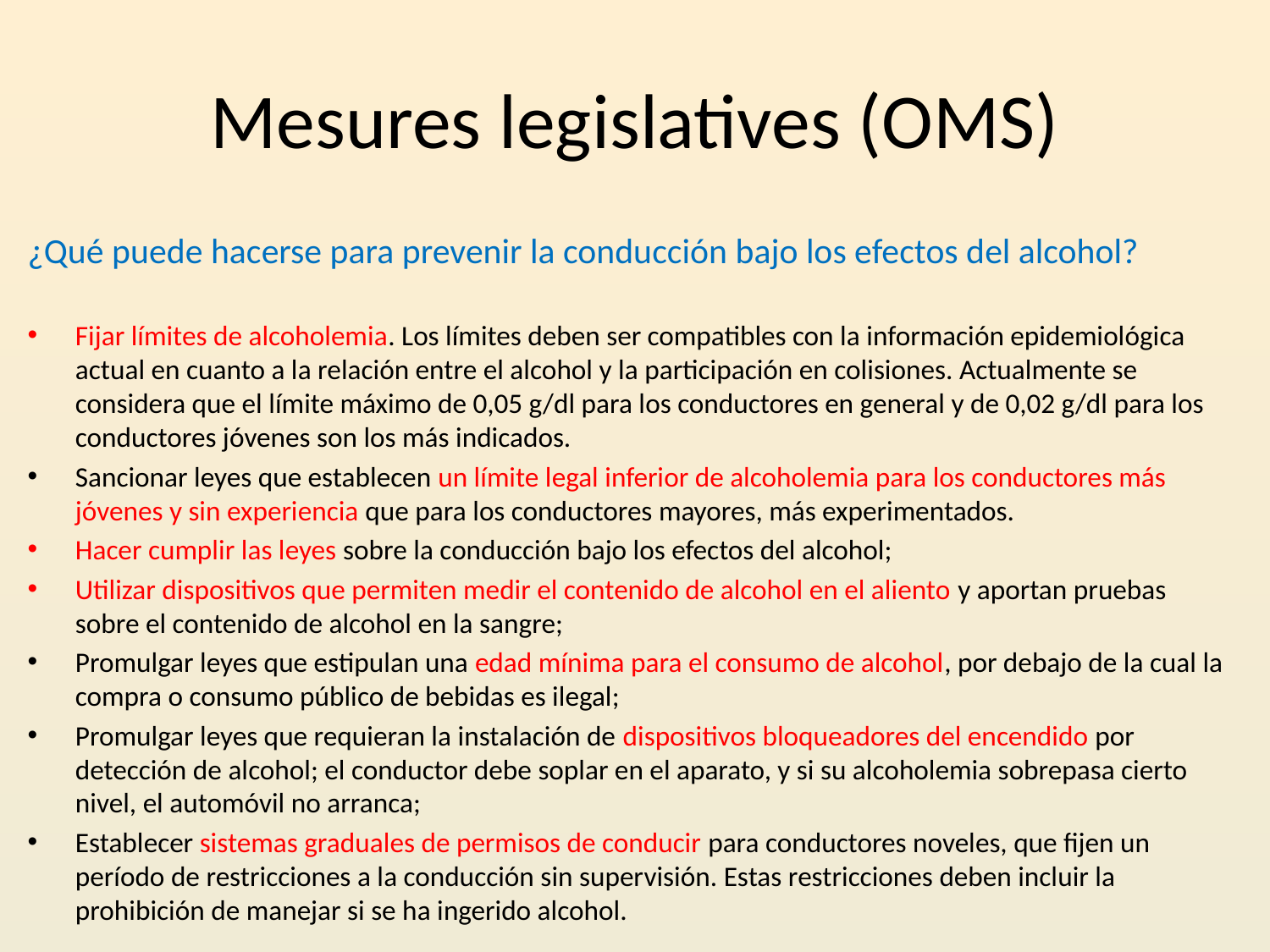

# Mesures legislatives (OMS)
¿Qué puede hacerse para prevenir la conducción bajo los efectos del alcohol?

Fijar límites de alcoholemia. Los límites deben ser compatibles con la información epidemiológica actual en cuanto a la relación entre el alcohol y la participación en colisiones. Actualmente se considera que el límite máximo de 0,05 g/dl para los conductores en general y de 0,02 g/dl para los conductores jóvenes son los más indicados.
Sancionar leyes que establecen un límite legal inferior de alcoholemia para los conductores más jóvenes y sin experiencia que para los conductores mayores, más experimentados.
Hacer cumplir las leyes sobre la conducción bajo los efectos del alcohol;
Utilizar dispositivos que permiten medir el contenido de alcohol en el aliento y aportan pruebas sobre el contenido de alcohol en la sangre;
Promulgar leyes que estipulan una edad mínima para el consumo de alcohol, por debajo de la cual la compra o consumo público de bebidas es ilegal;
Promulgar leyes que requieran la instalación de dispositivos bloqueadores del encendido por detección de alcohol; el conductor debe soplar en el aparato, y si su alcoholemia sobrepasa cierto nivel, el automóvil no arranca;
Establecer sistemas graduales de permisos de conducir para conductores noveles, que fijen un período de restricciones a la conducción sin supervisión. Estas restricciones deben incluir la prohibición de manejar si se ha ingerido alcohol.